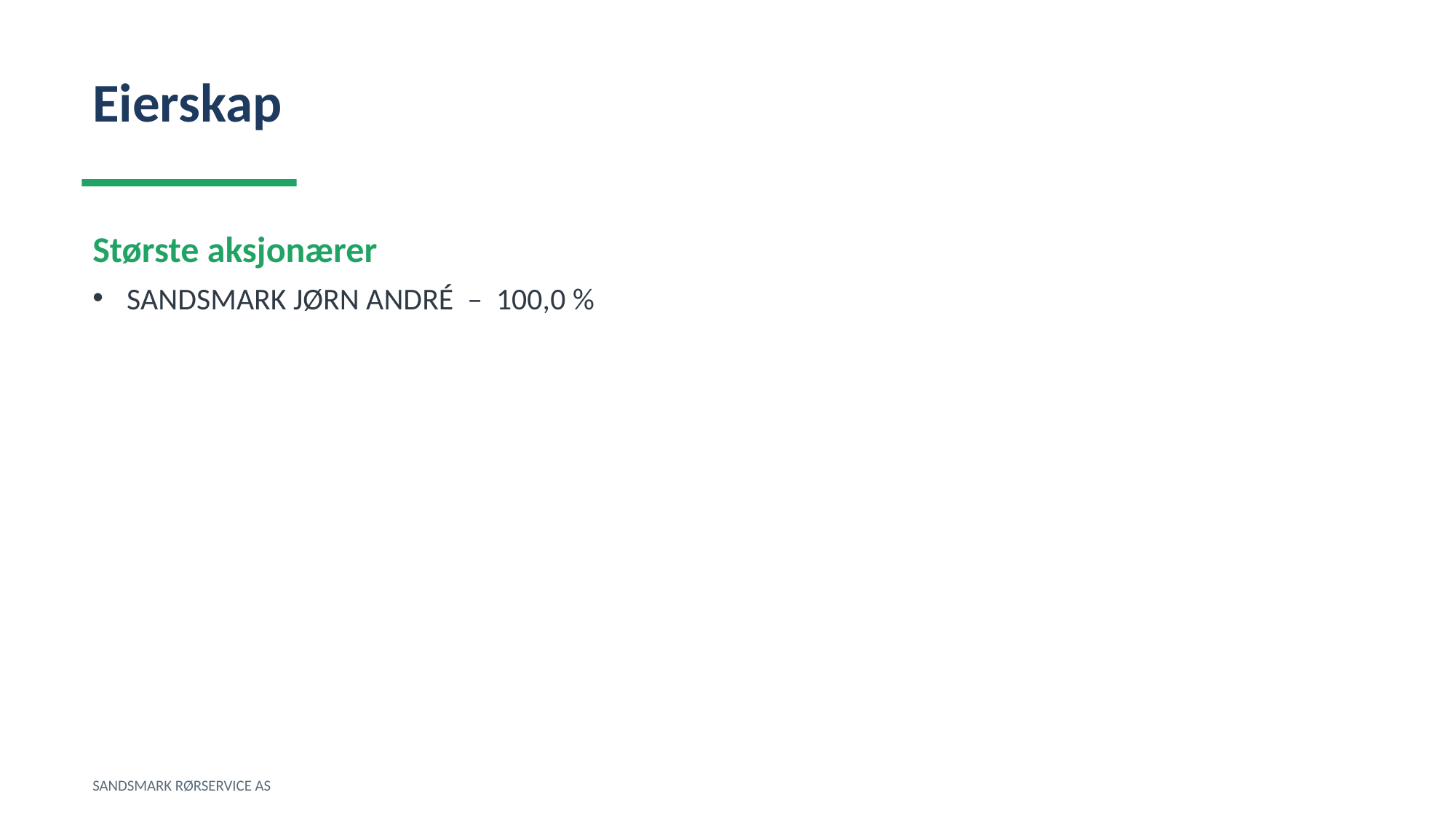

Eierskap

Største aksjonærer
SANDSMARK JØRN ANDRÉ  –  100,0 %
SANDSMARK RØRSERVICE AS